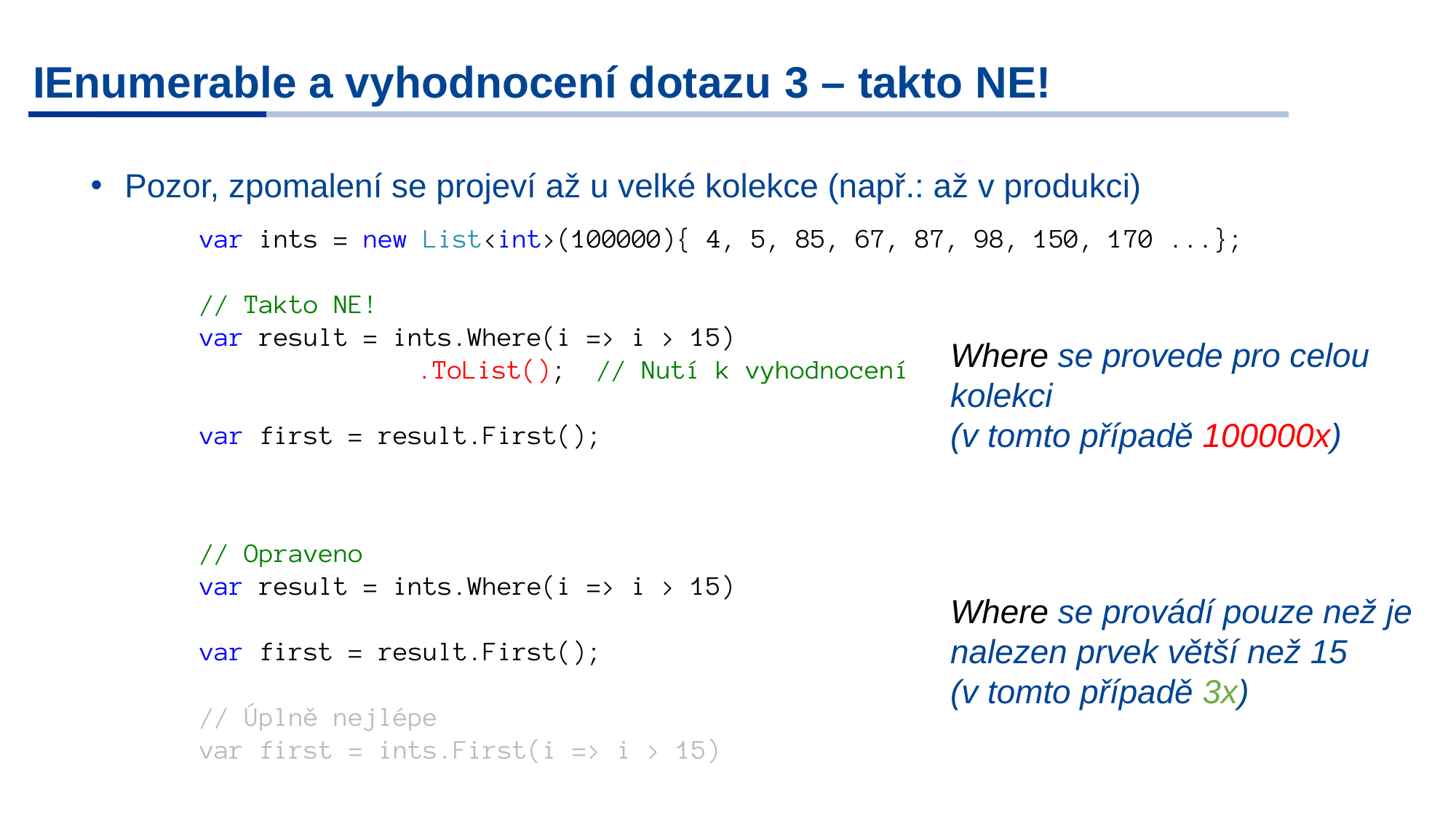

IEnumerable a vyhodnocení dotazu 3 – takto NE!

Pozor, zpomalení se projeví až u velké kolekce (např.: až v produkci)
var ints = new List<int>(100000){ 4, 5, 85, 67, 87, 98, 150, 170 ...};

// Takto NE!
var result = ints.Where(i => i > 15)
		.ToList();  // Nutí k vyhodnocení

var first = result.First();
Where se provede pro celou kolekci
(v tomto případě 100000x)
// Opraveno
var result = ints.Where(i => i > 15)

var first = result.First();

// Úplně nejlépe
var first = ints.First(i => i > 15)
Where se provádí pouze než je nalezen prvek větší než 15
(v tomto případě 3x)